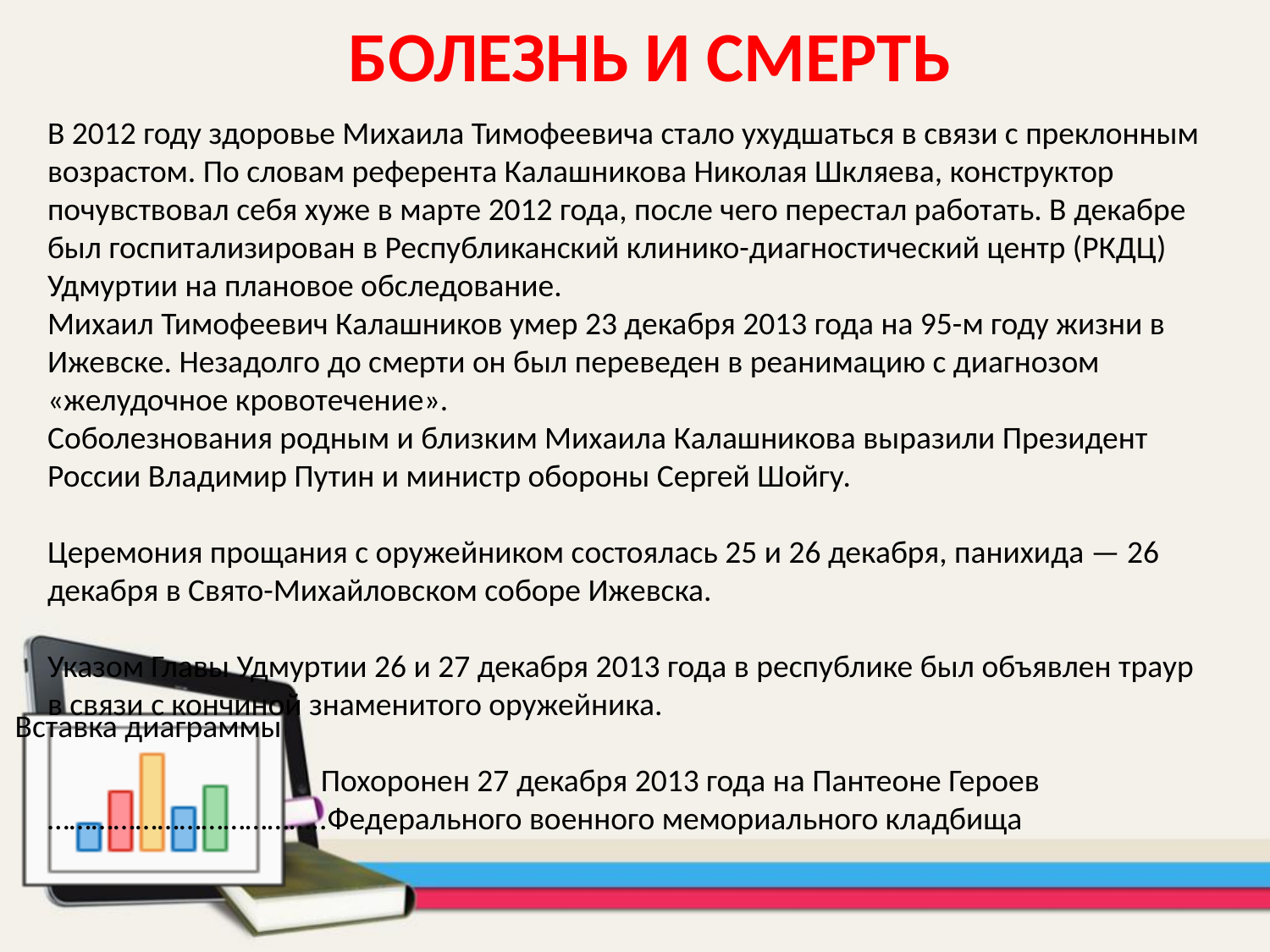

БОЛЕЗНЬ И СМЕРТЬ
В 2012 году здоровье Михаила Тимофеевича стало ухудшаться в связи с преклонным возрастом. По словам референта Калашникова Николая Шкляева, конструктор почувствовал себя хуже в марте 2012 года, после чего перестал работать. В декабре был госпитализирован в Республиканский клинико-диагностический центр (РКДЦ) Удмуртии на плановое обследование.
Михаил Тимофеевич Калашников умер 23 декабря 2013 года на 95-м году жизни в Ижевске. Незадолго до смерти он был переведен в реанимацию с диагнозом «желудочное кровотечение».
Соболезнования родным и близким Михаила Калашникова выразили Президент России Владимир Путин и министр обороны Сергей Шойгу.

Церемония прощания с оружейником состоялась 25 и 26 декабря, панихида — 26 декабря в Свято-Михайловском соборе Ижевска.

Указом Главы Удмуртии 26 и 27 декабря 2013 года в республике был объявлен траур в связи с кончиной знаменитого оружейника.

                                      Похоронен 27 декабря 2013 года на Пантеоне Героев     ………………………………..Федерального военного мемориального кладбища